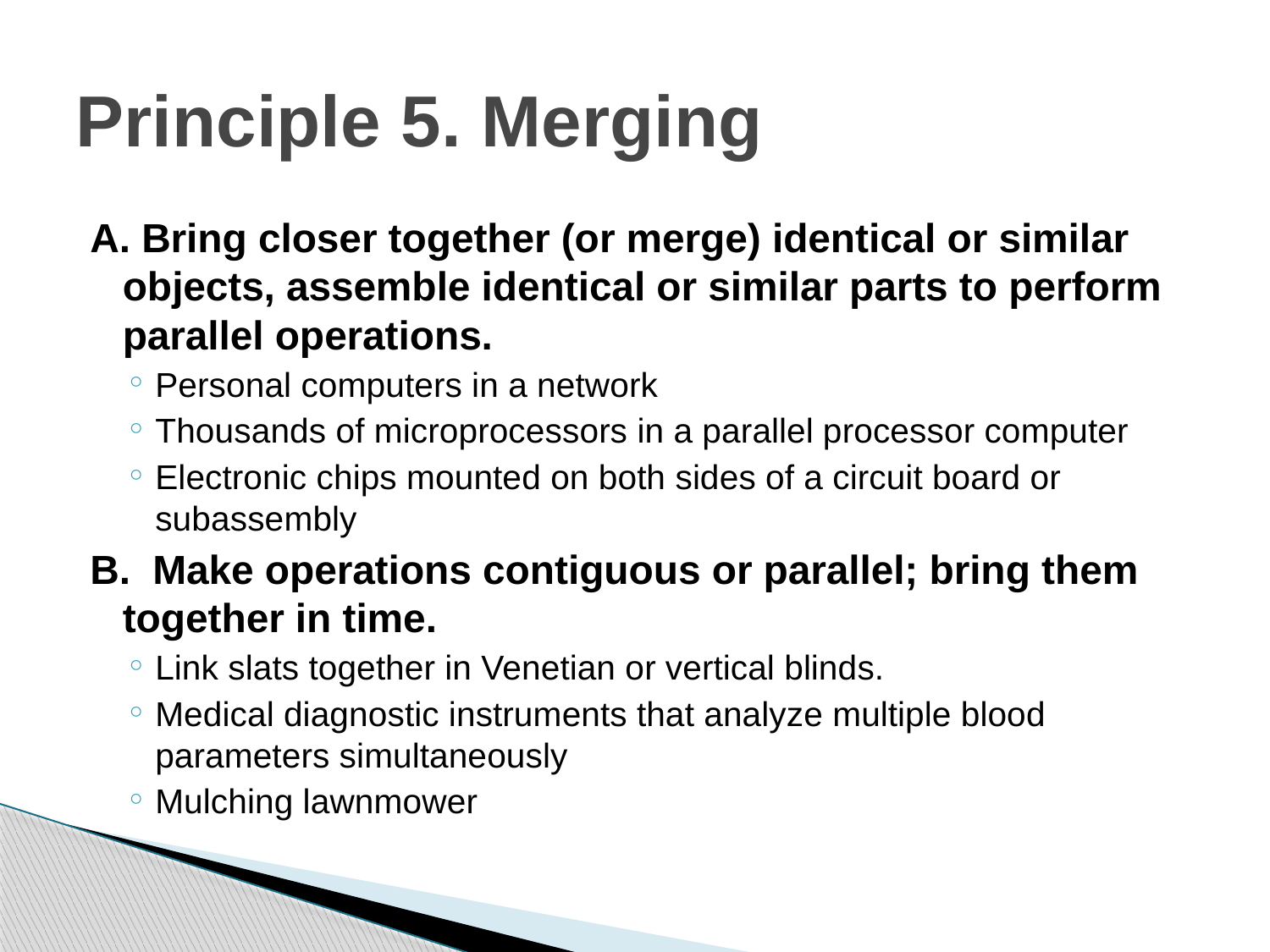

# Principle 5. Merging
A. Bring closer together (or merge) identical or similar objects, assemble identical or similar parts to perform parallel operations.
Personal computers in a network
Thousands of microprocessors in a parallel processor computer
Electronic chips mounted on both sides of a circuit board or subassembly
B.  Make operations contiguous or parallel; bring them together in time.
Link slats together in Venetian or vertical blinds.
Medical diagnostic instruments that analyze multiple blood parameters simultaneously
Mulching lawnmower